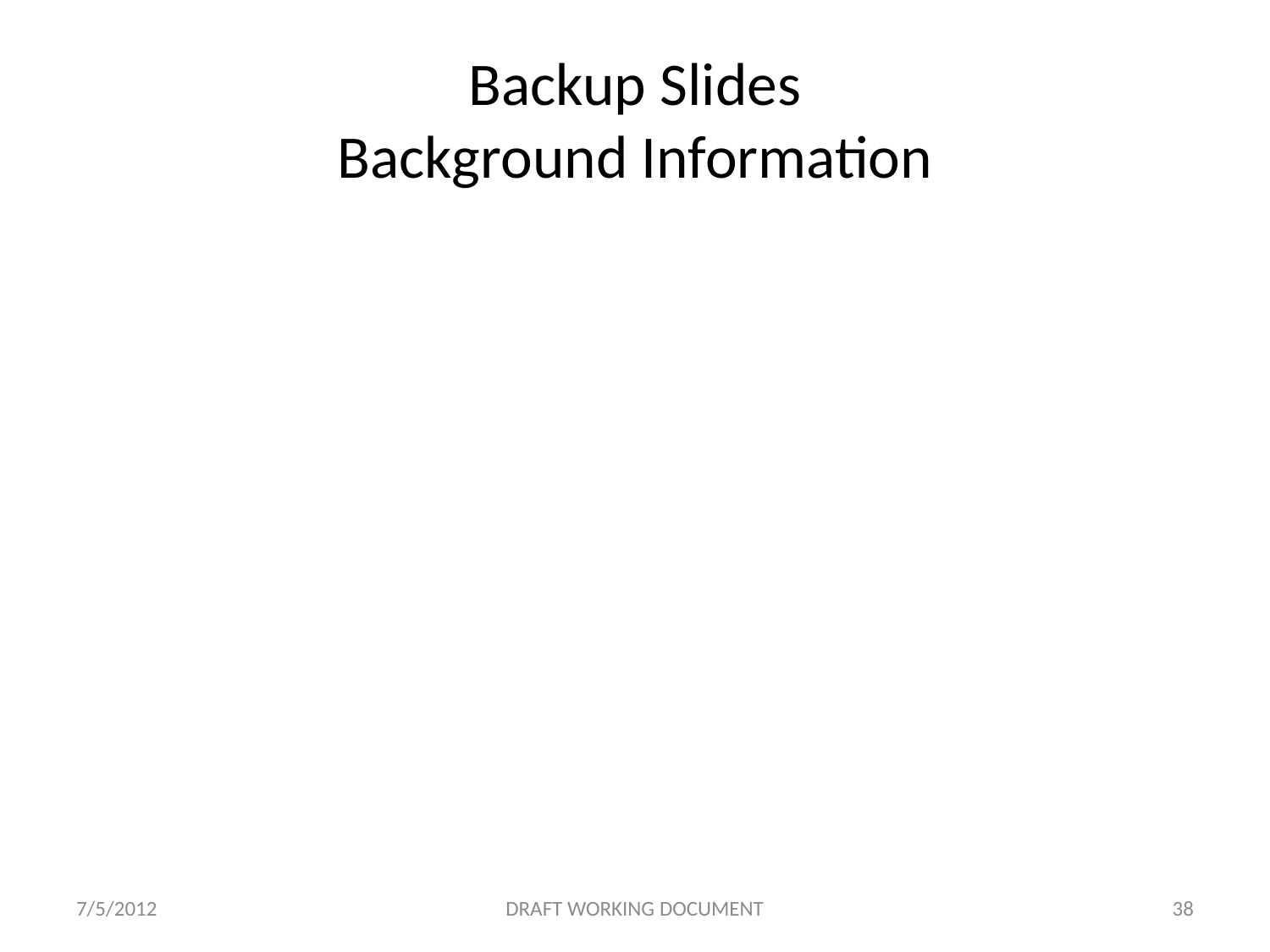

# Backup Slides Background Information

7/5/2012
DRAFT WORKING DOCUMENT
38